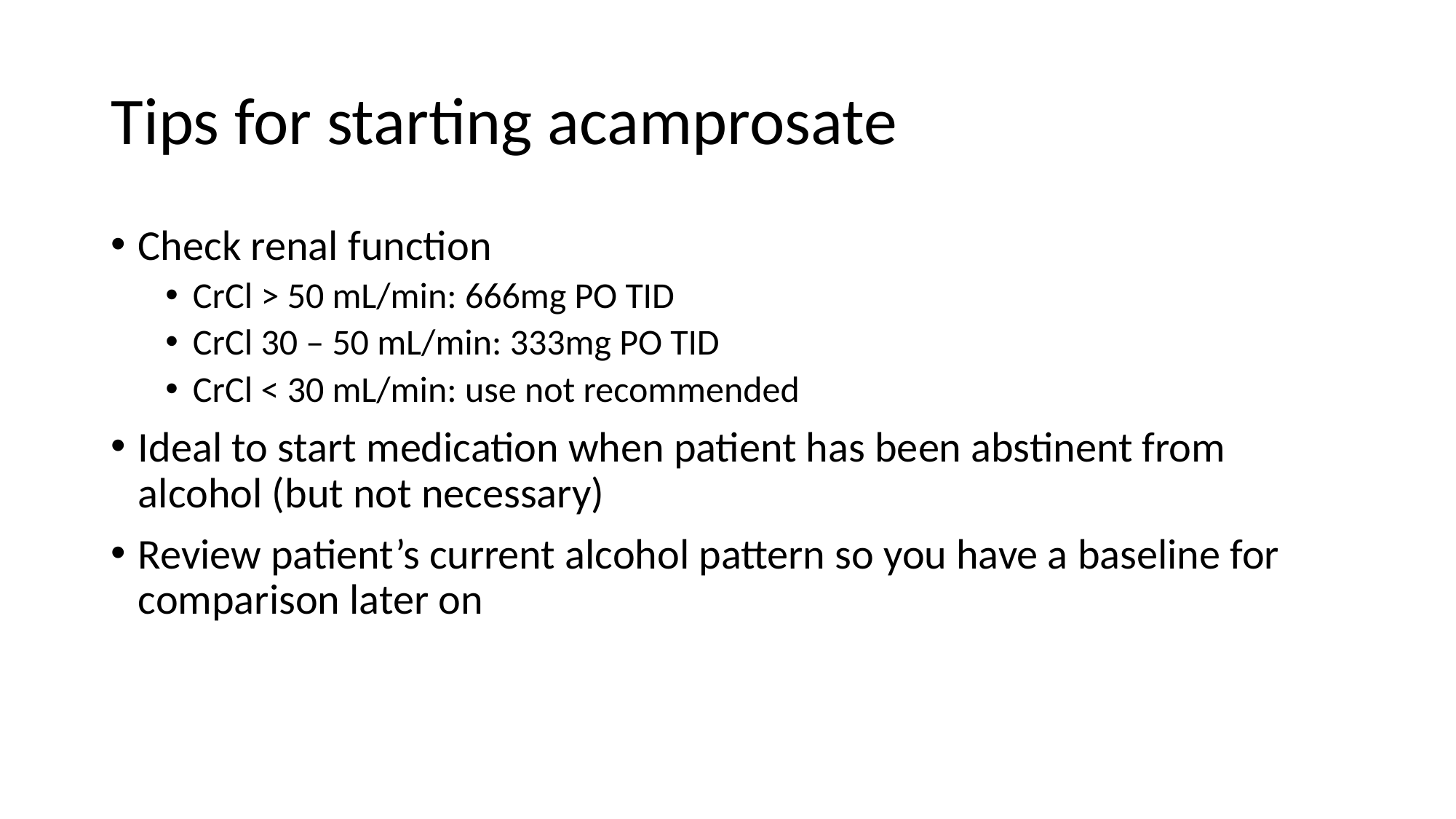

# Tips for starting acamprosate
Check renal function
CrCl > 50 mL/min: 666mg PO TID
CrCl 30 – 50 mL/min: 333mg PO TID
CrCl < 30 mL/min: use not recommended
Ideal to start medication when patient has been abstinent from alcohol (but not necessary)
Review patient’s current alcohol pattern so you have a baseline for comparison later on